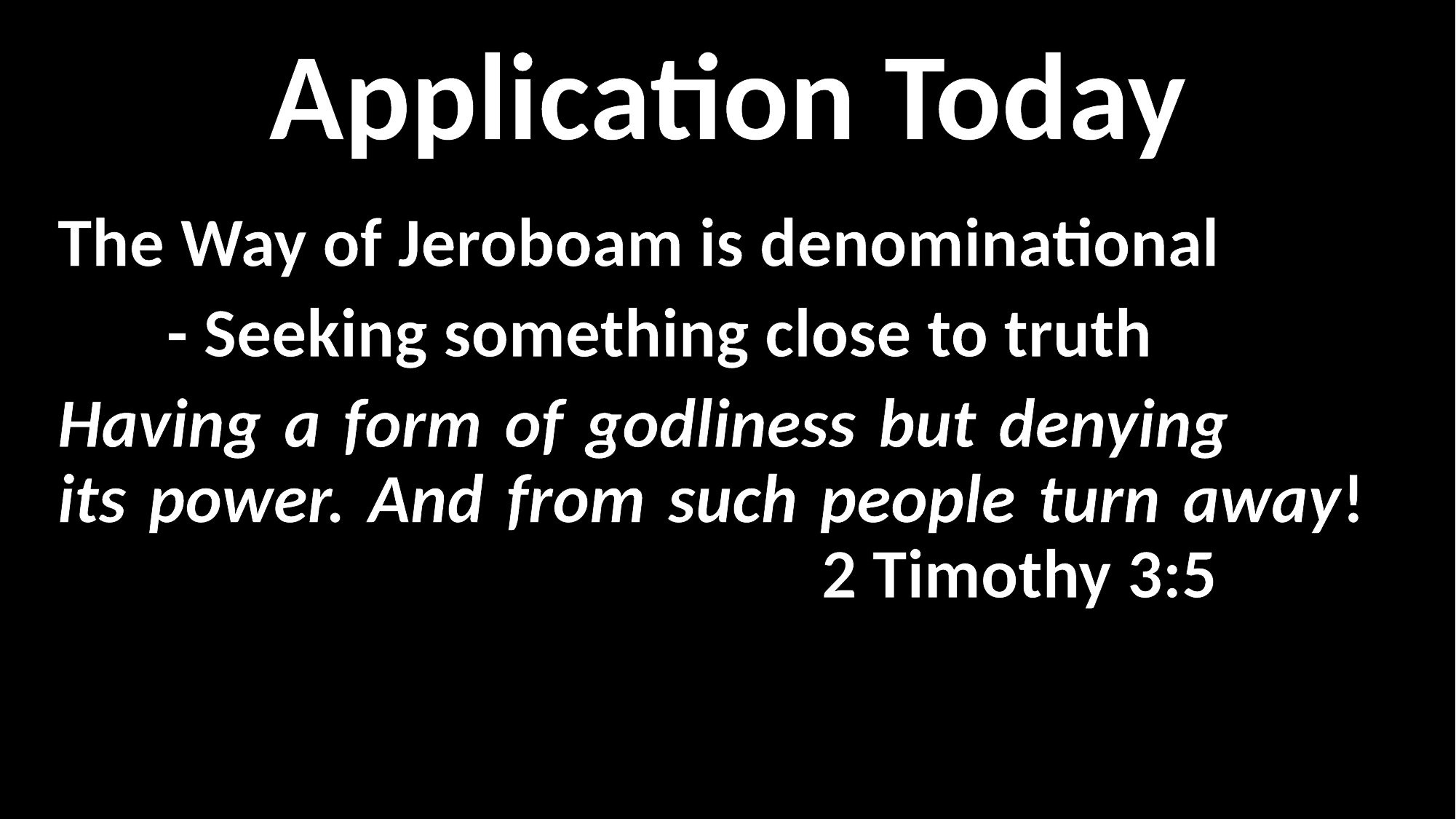

Application Today
The Way of Jeroboam is denominational
	- Seeking something close to truth
Having a form of godliness but denying       its power. And from such people turn away! 							2 Timothy 3:5